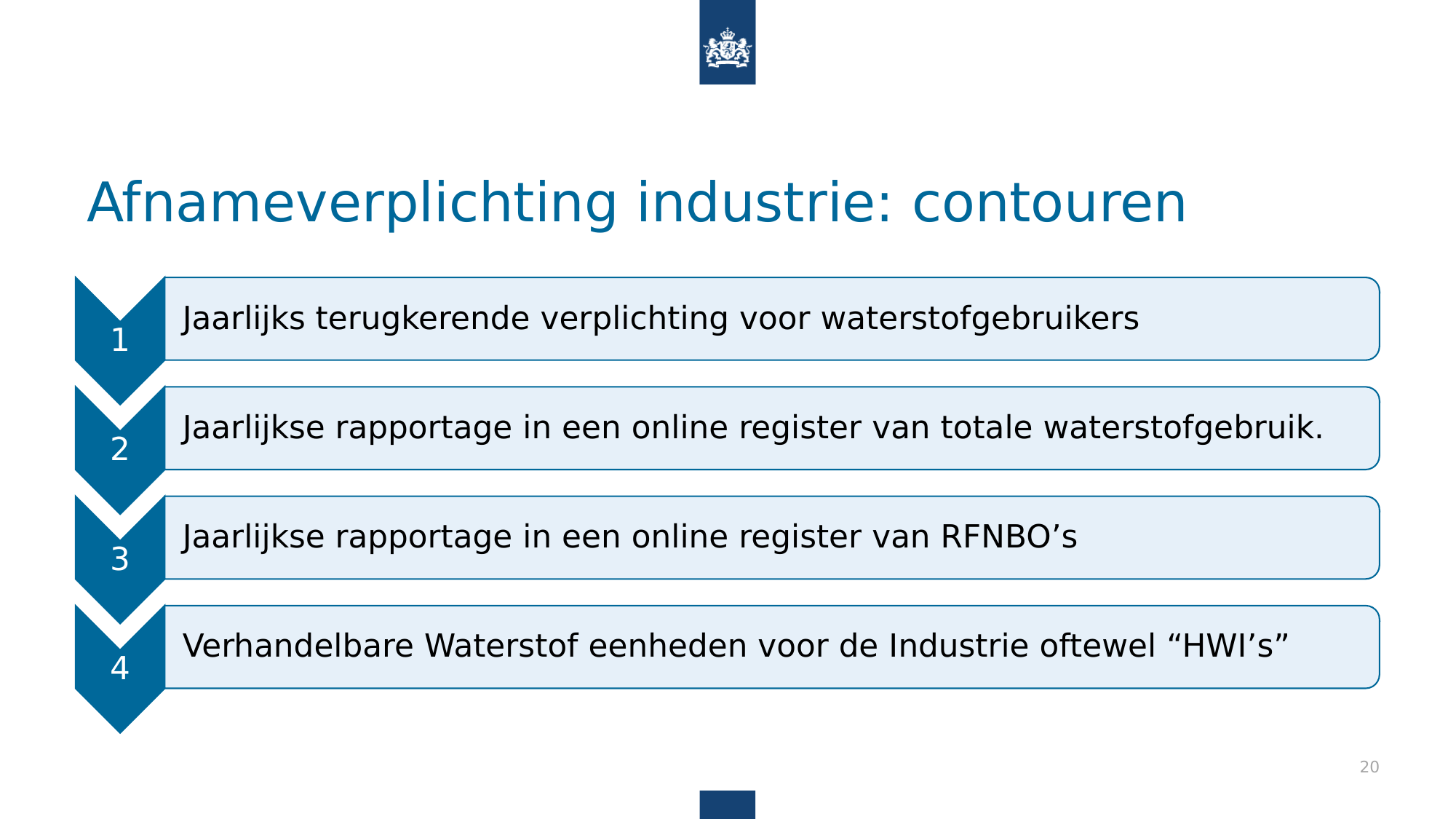

# Afnameverplichting industrie: contouren

1
Jaarlijks terugkerende verplichting voor waterstofgebruikers
2
Jaarlijkse rapportage in een online register van totale waterstofgebruik.
3
Jaarlijkse rapportage in een online register van RFNBO’s
4
Verhandelbare Waterstof eenheden voor de Industrie oftewel “HWI’s”
20